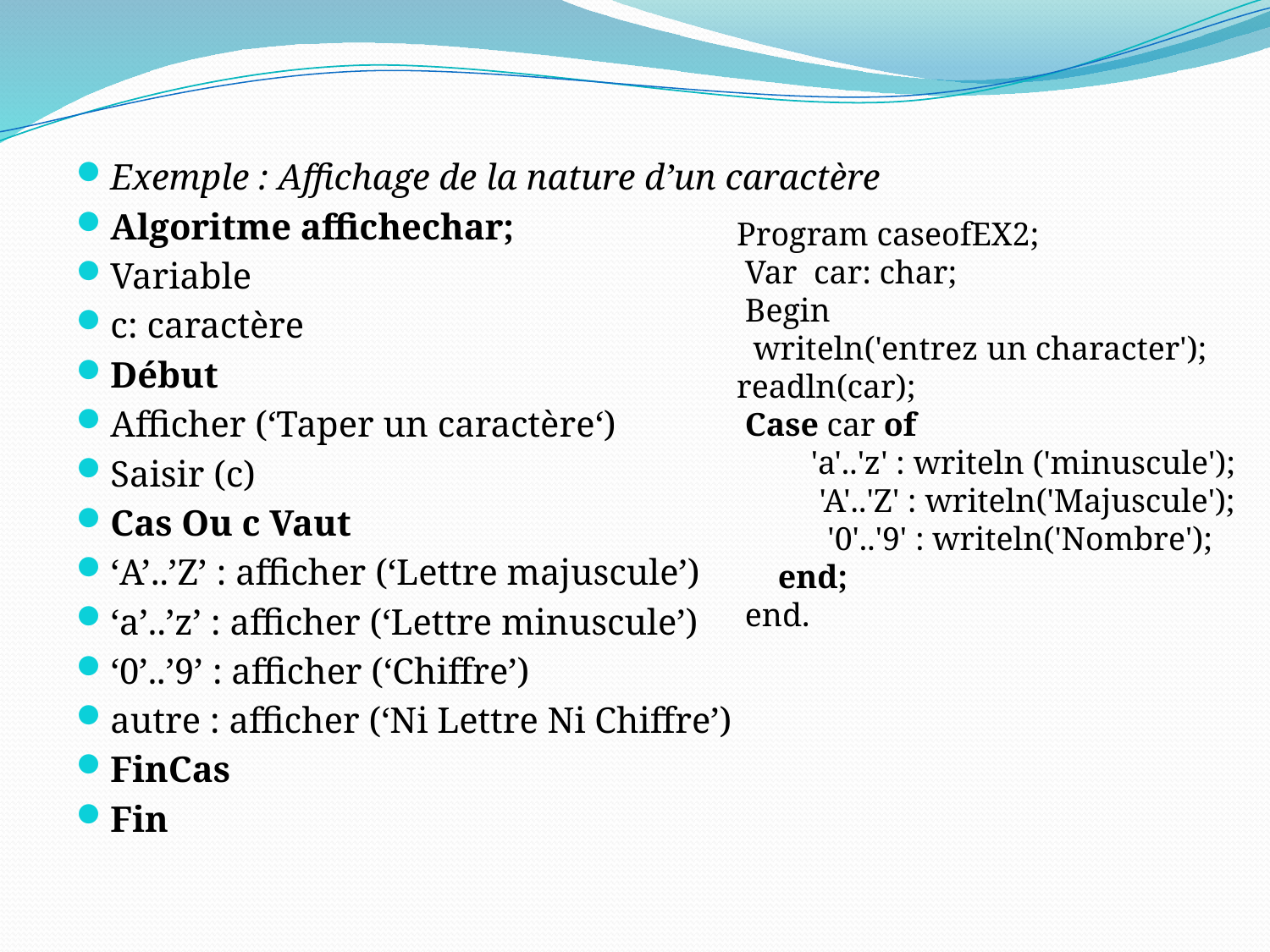

Exemple : Affichage de la nature d’un caractère
Algoritme affichechar;
Variable
c: caractère
Début
Afficher (‘Taper un caractère‘)
Saisir (c)
Cas Ou c Vaut
‘A’..’Z’ : afficher (‘Lettre majuscule’)
‘a’..’z’ : afficher (‘Lettre minuscule’)
‘0’..’9’ : afficher (‘Chiffre’)
autre : afficher (‘Ni Lettre Ni Chiffre’)
FinCas
Fin
Program caseofEX2;
 Var  car: char;
 Begin
  writeln('entrez un character'); readln(car);
 Case car of
         'a'..'z' : writeln ('minuscule');
          'A'..'Z' : writeln('Majuscule');
           '0'..'9' : writeln('Nombre');
     end;
 end.